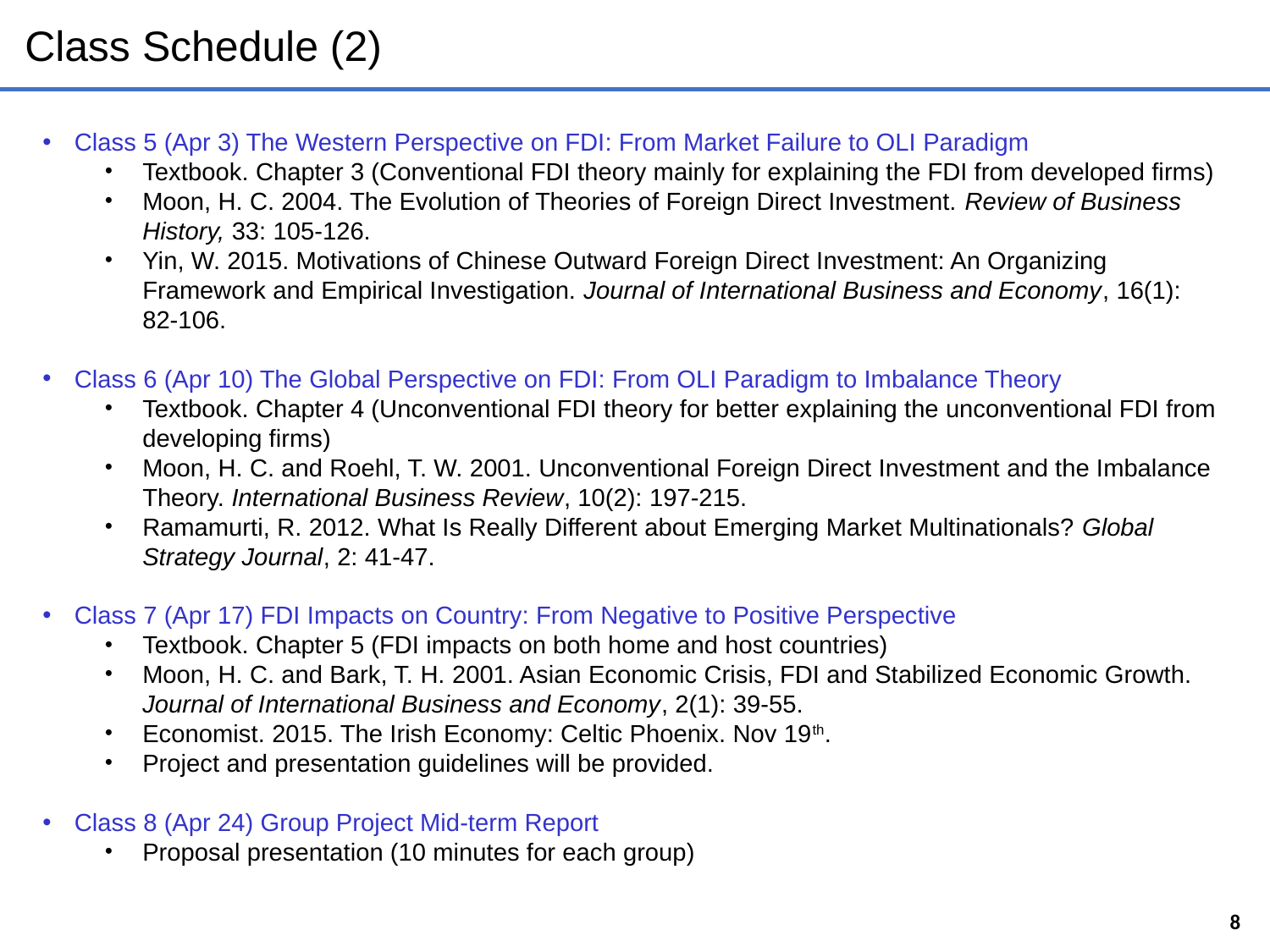

# Class Schedule (2)
Class 5 (Apr 3) The Western Perspective on FDI: From Market Failure to OLI Paradigm
Textbook. Chapter 3 (Conventional FDI theory mainly for explaining the FDI from developed firms)
Moon, H. C. 2004. The Evolution of Theories of Foreign Direct Investment. Review of Business History, 33: 105-126.
Yin, W. 2015. Motivations of Chinese Outward Foreign Direct Investment: An Organizing Framework and Empirical Investigation. Journal of International Business and Economy, 16(1): 82-106.

Class 6 (Apr 10) The Global Perspective on FDI: From OLI Paradigm to Imbalance Theory
Textbook. Chapter 4 (Unconventional FDI theory for better explaining the unconventional FDI from developing firms)
Moon, H. C. and Roehl, T. W. 2001. Unconventional Foreign Direct Investment and the Imbalance Theory. International Business Review, 10(2): 197-215.
Ramamurti, R. 2012. What Is Really Different about Emerging Market Multinationals? Global Strategy Journal, 2: 41-47.

Class 7 (Apr 17) FDI Impacts on Country: From Negative to Positive Perspective
Textbook. Chapter 5 (FDI impacts on both home and host countries)
Moon, H. C. and Bark, T. H. 2001. Asian Economic Crisis, FDI and Stabilized Economic Growth. Journal of International Business and Economy, 2(1): 39-55.
Economist. 2015. The Irish Economy: Celtic Phoenix. Nov 19th.
Project and presentation guidelines will be provided.

Class 8 (Apr 24) Group Project Mid-term Report
Proposal presentation (10 minutes for each group)
8